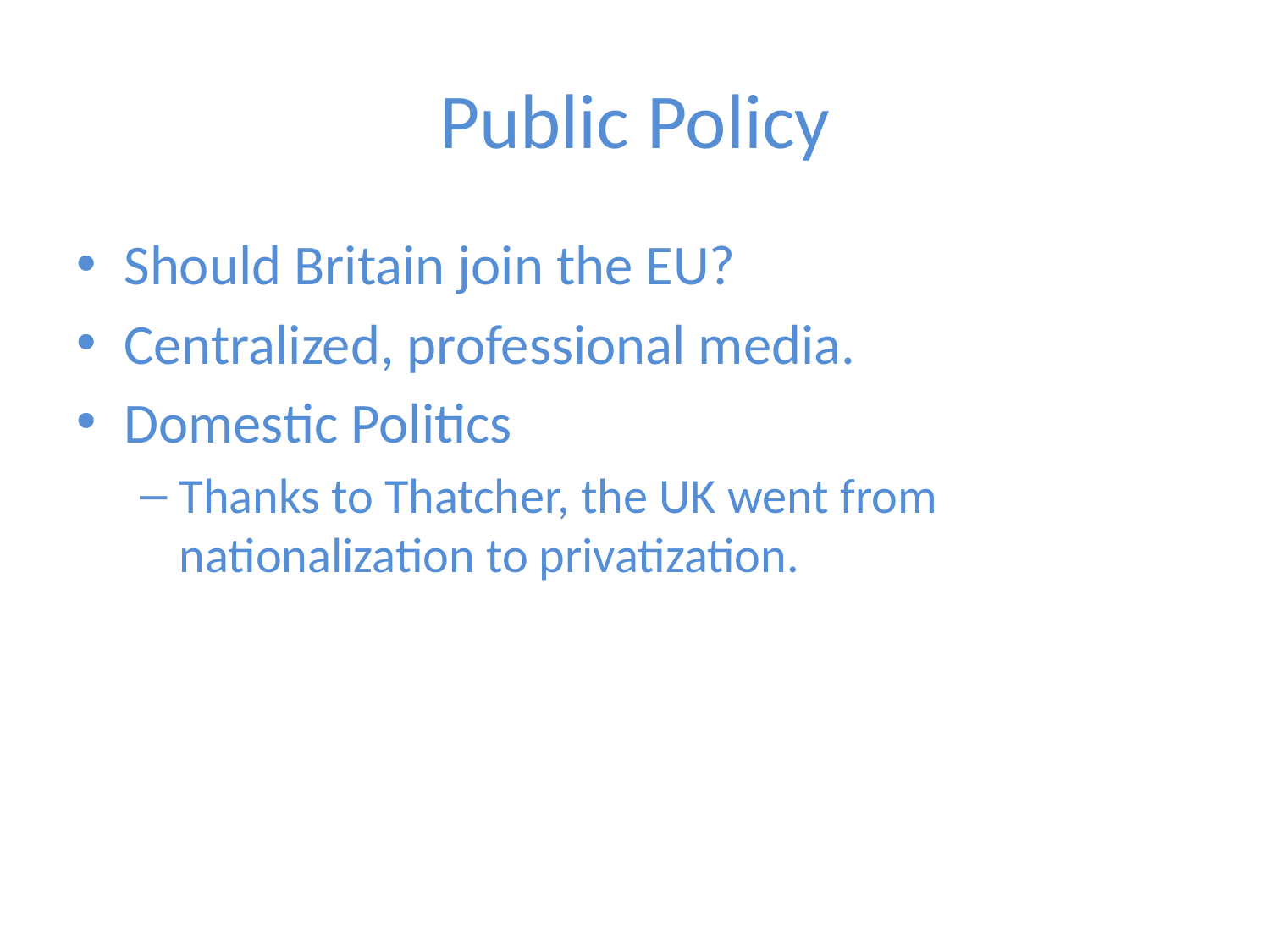

# Public Policy
Should Britain join the EU?
Centralized, professional media.
Domestic Politics
Thanks to Thatcher, the UK went from nationalization to privatization.